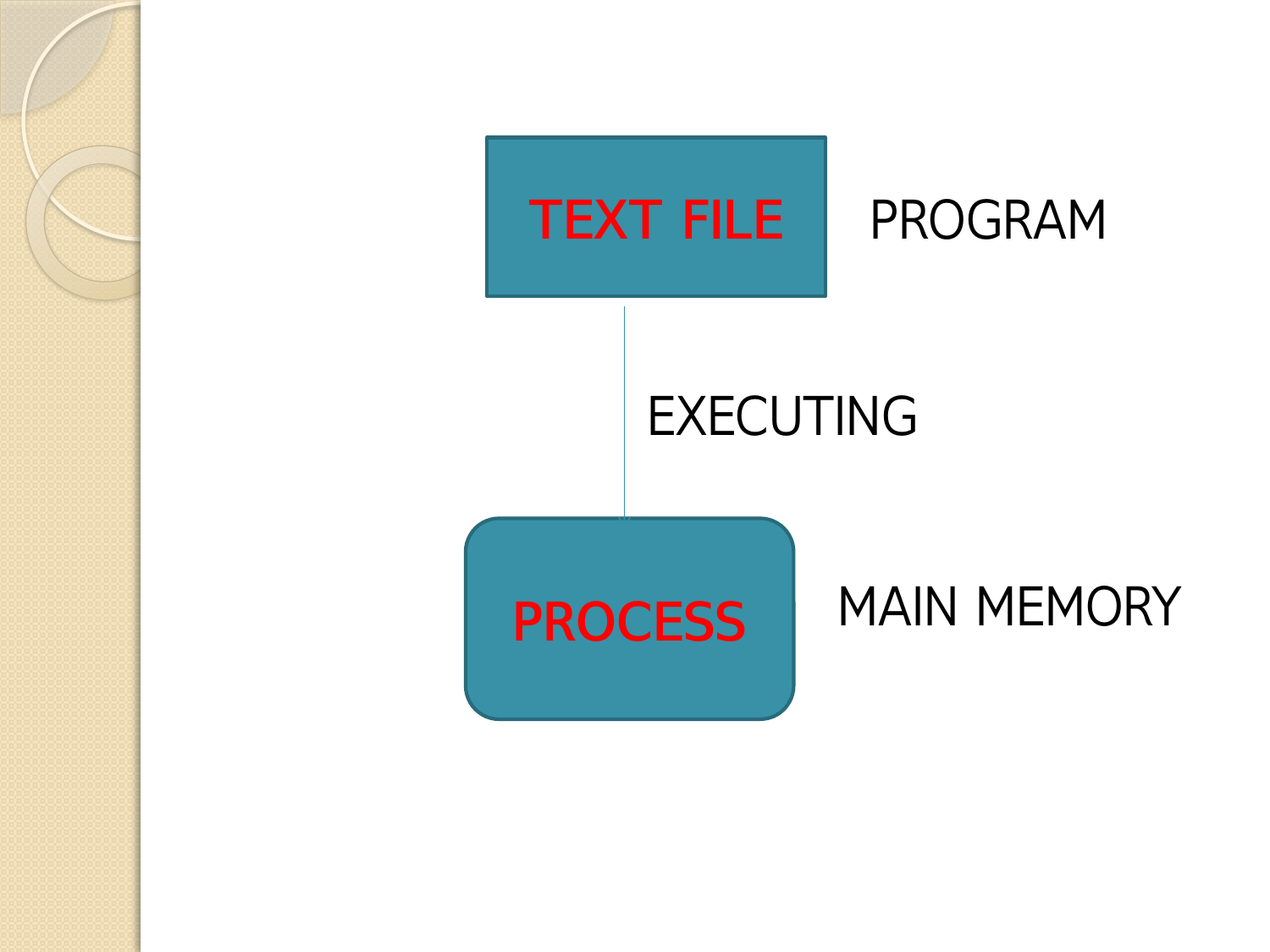

TEXT FILE
# PROGRAM
EXECUTING
PROCESS
MAIN MEMORY